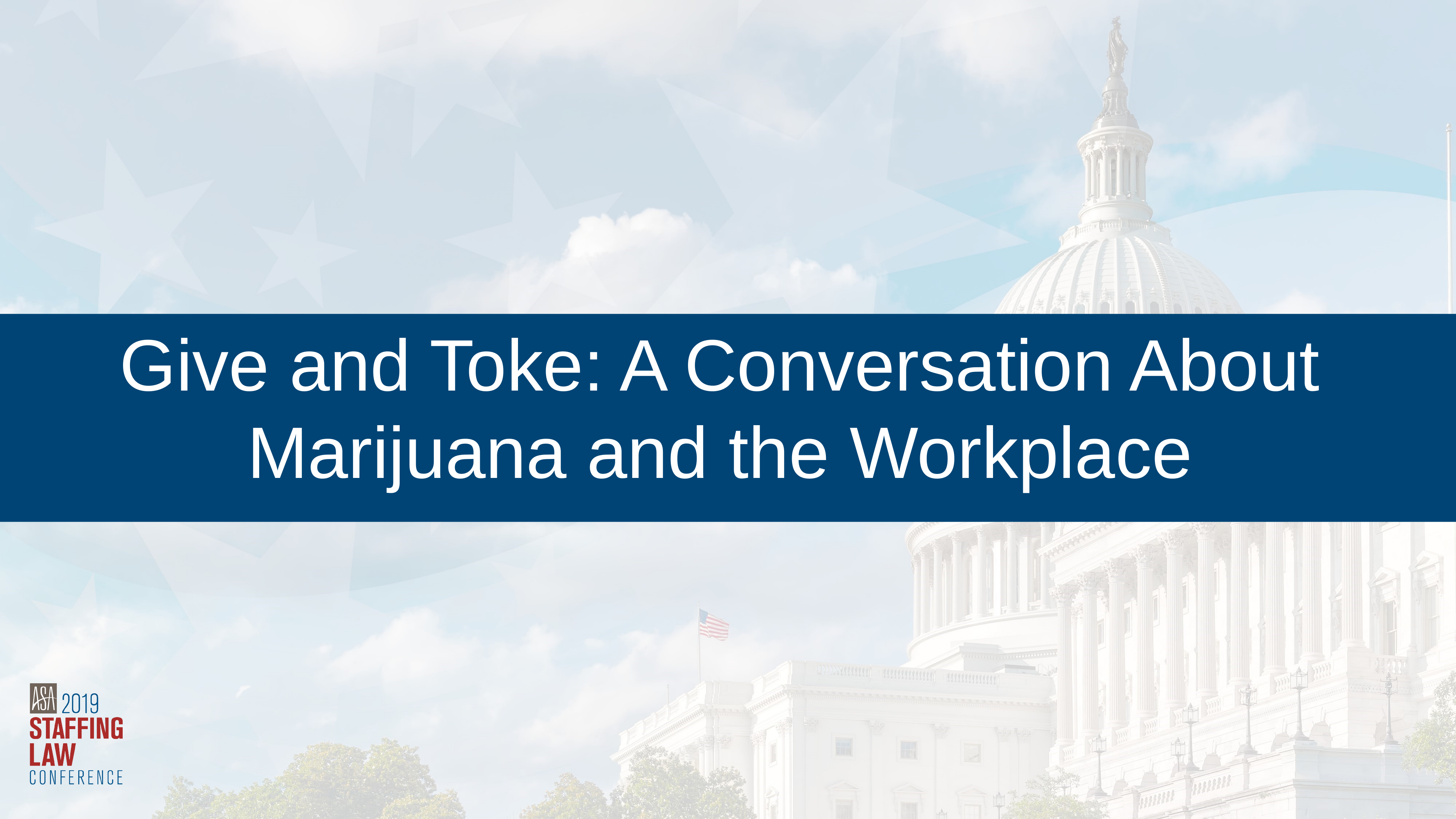

Give and Toke: A Conversation About Marijuana and the Workplace